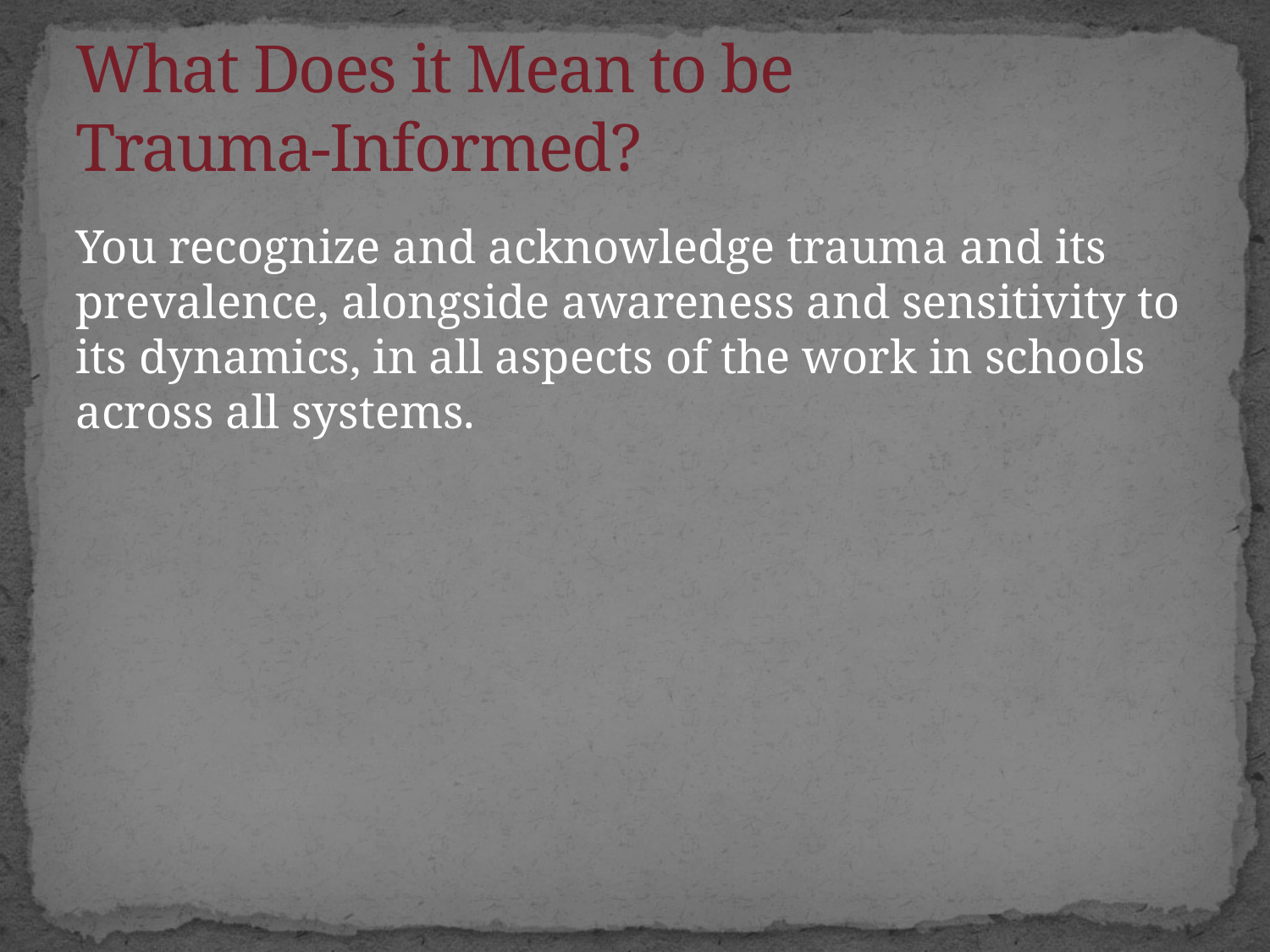

# What Does it Mean to be Trauma-Informed?
You recognize and acknowledge trauma and its prevalence, alongside awareness and sensitivity to its dynamics, in all aspects of the work in schools across all systems.